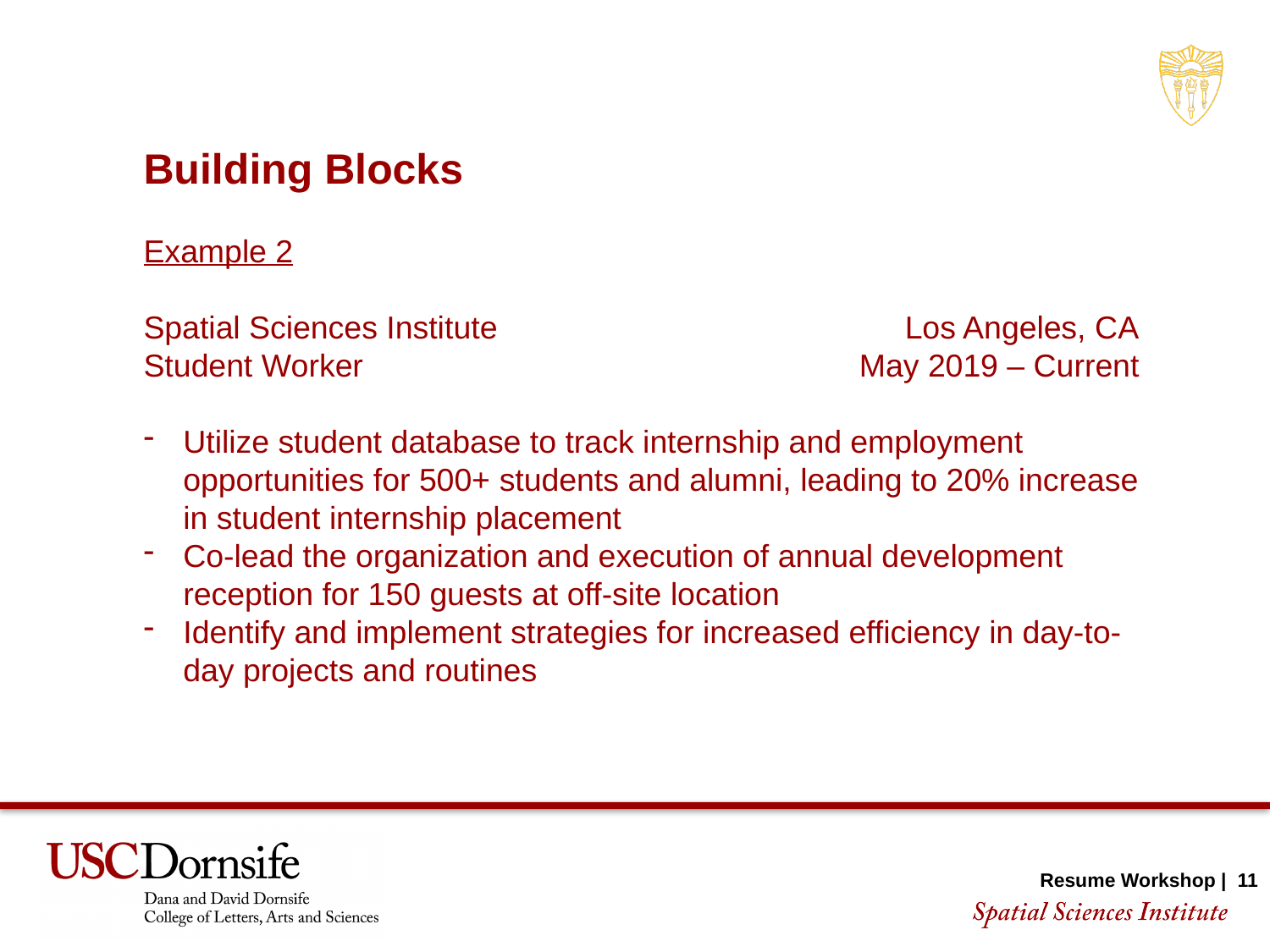

Building Blocks

Example 2

Spatial Sciences Institute                                              Los Angeles, CA
Student Worker                                                        May 2019 – Current

Utilize student database to track internship and employment opportunities for 500+ students and alumni, leading to 20% increase in student internship placement
Co-lead the organization and execution of annual development reception for 150 guests at off-site location
Identify and implement strategies for increased efficiency in day-to-day projects and routines

Resume Workshop |  11

SECTION TITLE  |  2